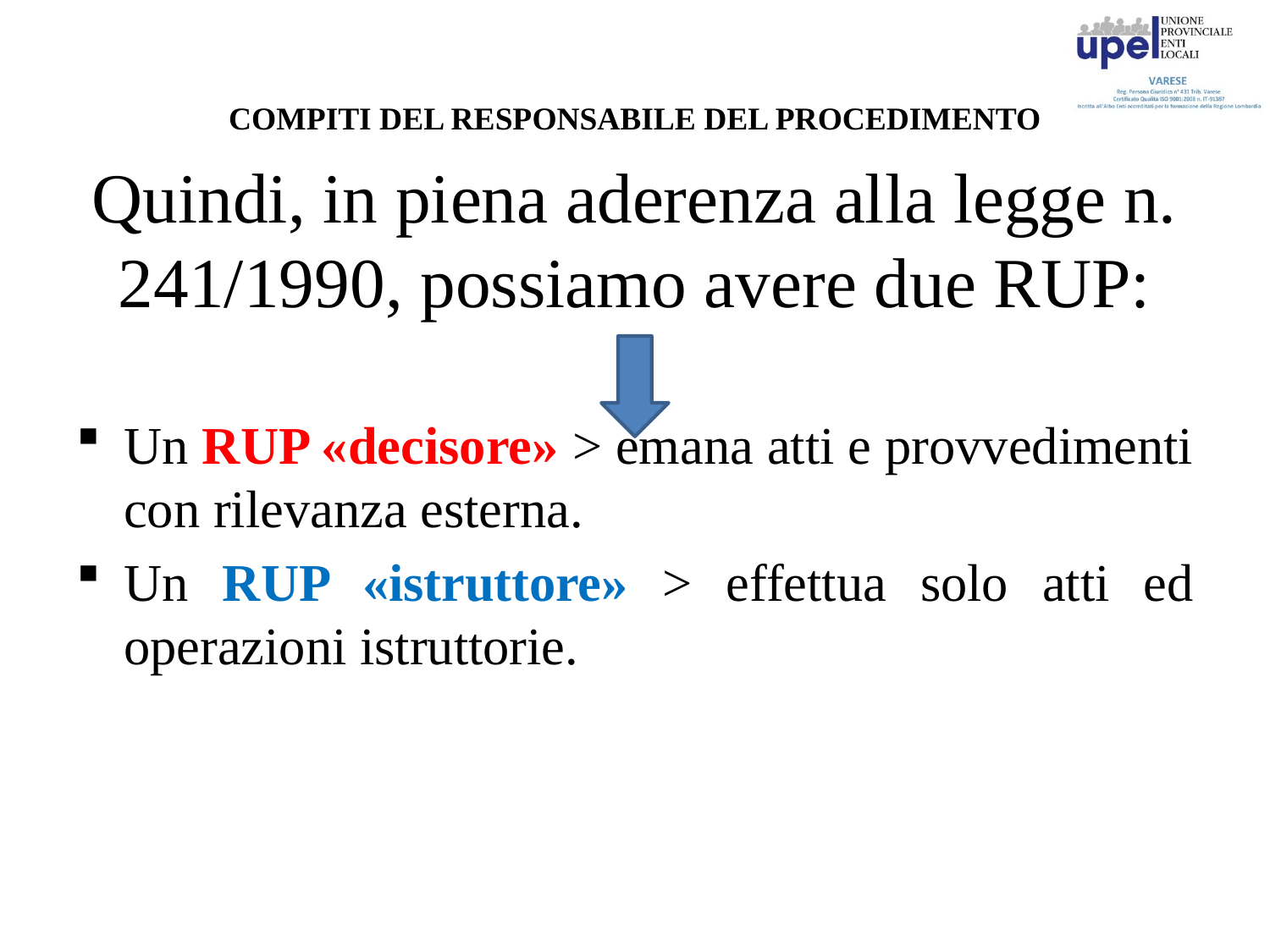

# COMPITI DEL RESPONSABILE DEL PROCEDIMENTO
Quindi, in piena aderenza alla legge n. 241/1990, possiamo avere due RUP:

Un RUP «decisore» > emana atti e provvedimenti con rilevanza esterna.
Un RUP «istruttore» > effettua solo atti ed operazioni istruttorie.